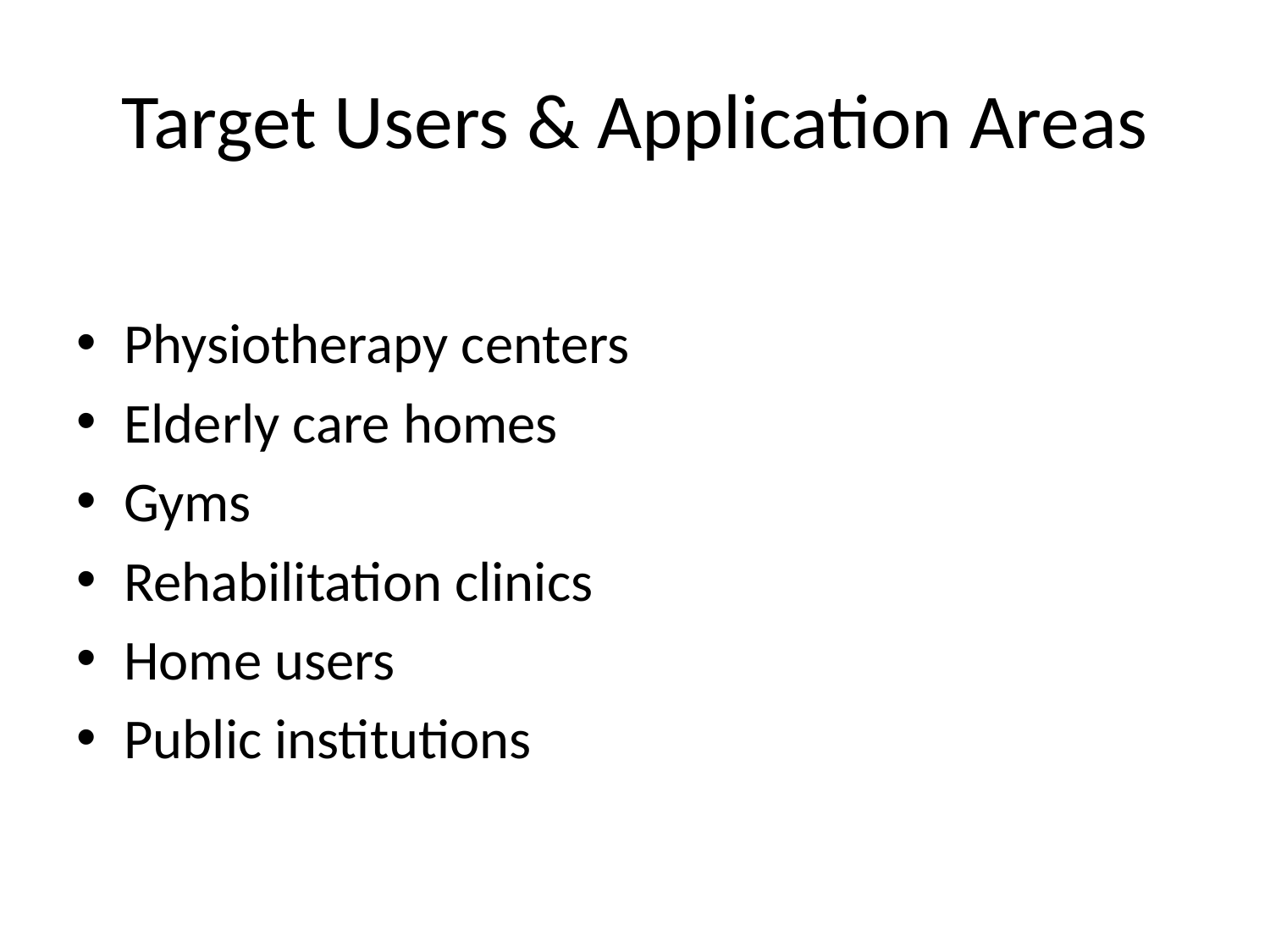

# Target Users & Application Areas

Physiotherapy centers
Elderly care homes
Gyms
Rehabilitation clinics
Home users
Public institutions